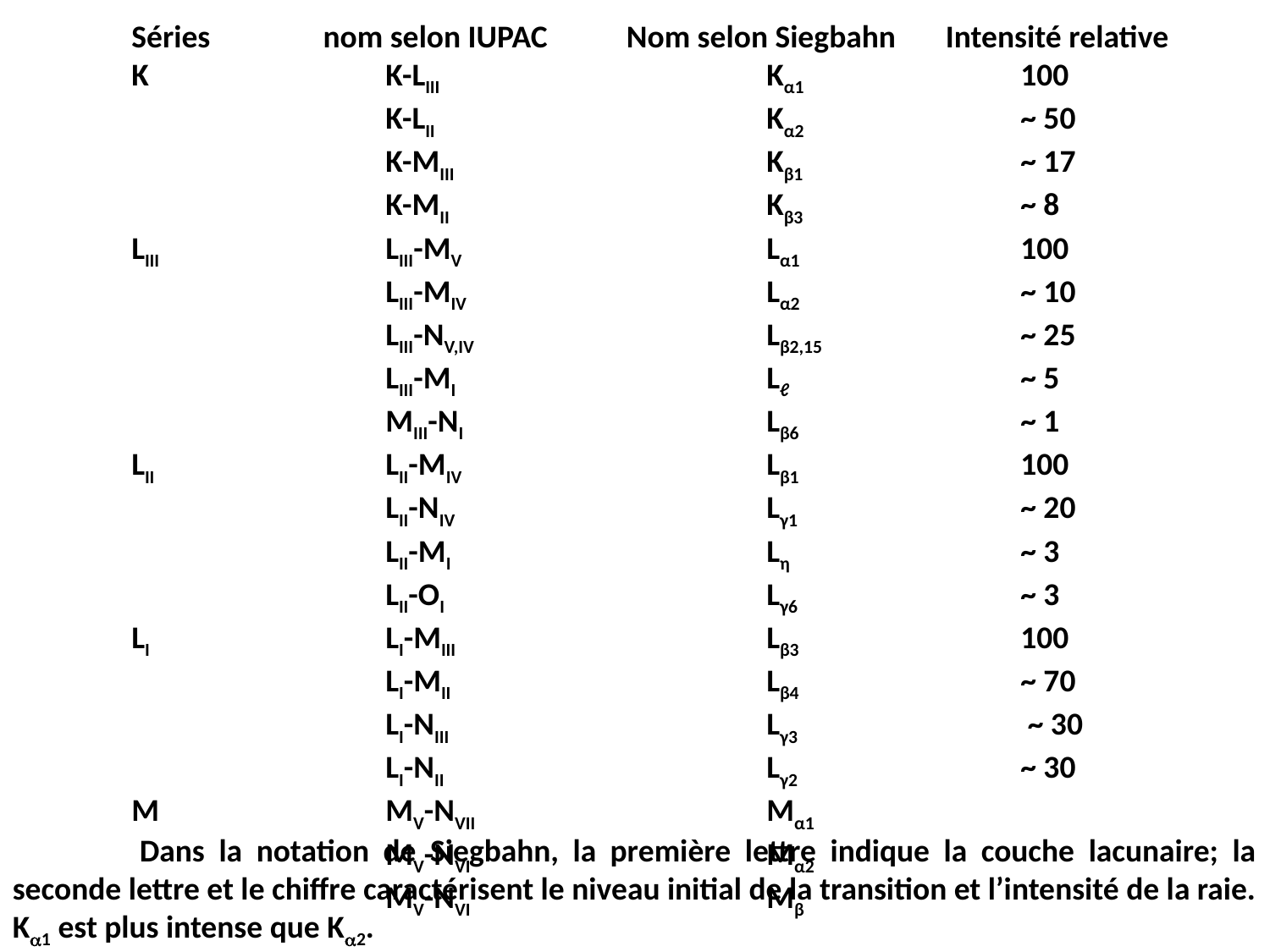

Séries 	         nom selon IUPAC           Nom selon Siegbahn       Intensité relative
K 		K-LIII 			Kα1 		100
		K-LII 			Kα2 		~ 50
		K-MIII 			Kβ1 		~ 17
		K-MII 			Kβ3 		~ 8
LIII		LIII-MV 			Lα1 		100
		LIII-MIV 			Lα2 		~ 10
		LIII-NV,IV 			Lβ2,15 		~ 25
		LIII-MI 			Lℓ 		~ 5
		MIII-NI 			Lβ6 		~ 1
LII		LII-MIV 			Lβ1 		100
		LII-NIV 			Lγ1 		~ 20
		LII-MI 			Lη 		~ 3
		LII-OI 			Lγ6 		~ 3
LI		LI-MIII			Lβ3 		100
		LI-MII 			Lβ4 		~ 70
		LI-NIII			Lγ3		 ~ 30
		LI-NII 			Lγ2 		~ 30
M 		MV-NVII 			Mα1
		MV-NVI 			Mα2
		MV-NVI 			Mβ
	Dans la notation de Siegbahn, la première lettre indique la couche lacunaire; la seconde lettre et le chiffre caractérisent le niveau initial de la transition et l’intensité de la raie. Kα1 est plus intense que Kα2.